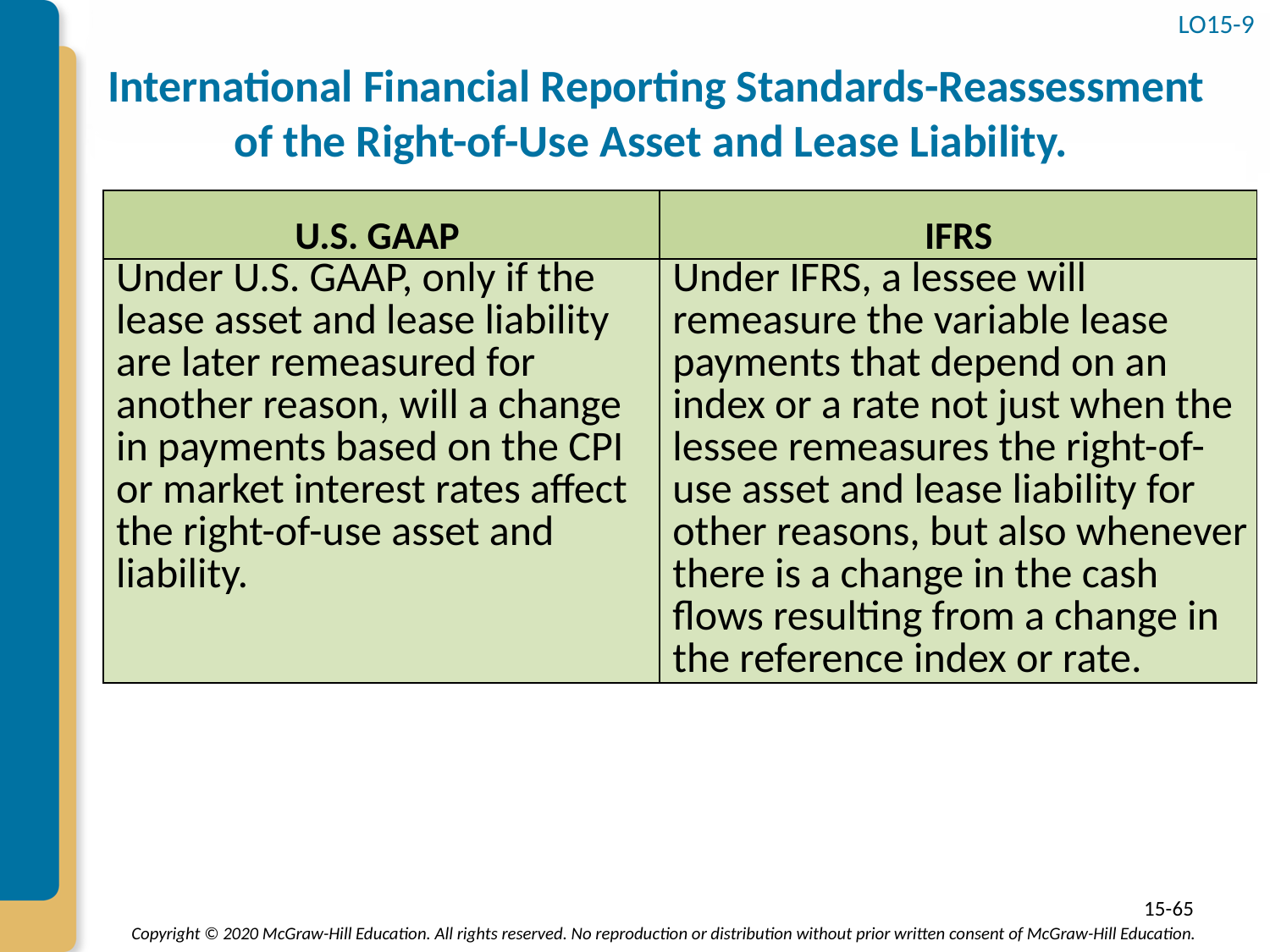

LO15-9
# International Financial Reporting Standards-Reassessment of the Right-of-Use Asset and Lease Liability.
| U.S. GAAP | IFRS |
| --- | --- |
| Under U.S. GAAP, only if the lease asset and lease liability are later remeasured for another reason, will a change in payments based on the CPI or market interest rates affect the right-of-use asset and liability. | Under IFRS, a lessee will remeasure the variable lease payments that depend on an index or a rate not just when the lessee remeasures the right-of-use asset and lease liability for other reasons, but also whenever there is a change in the cash flows resulting from a change in the reference index or rate. |
15-65